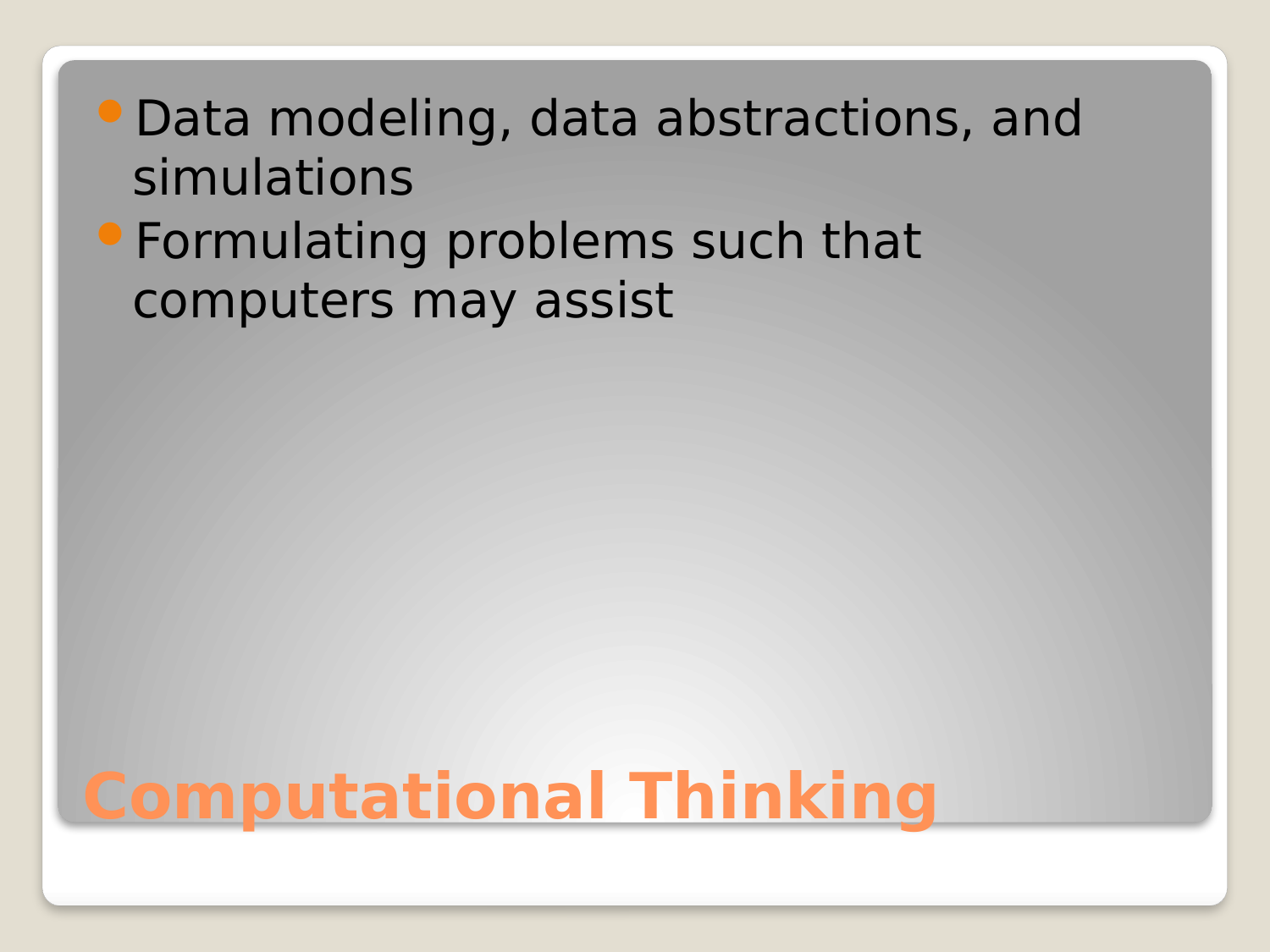

Data modeling, data abstractions, and simulations
Formulating problems such that computers may assist
# Computational Thinking